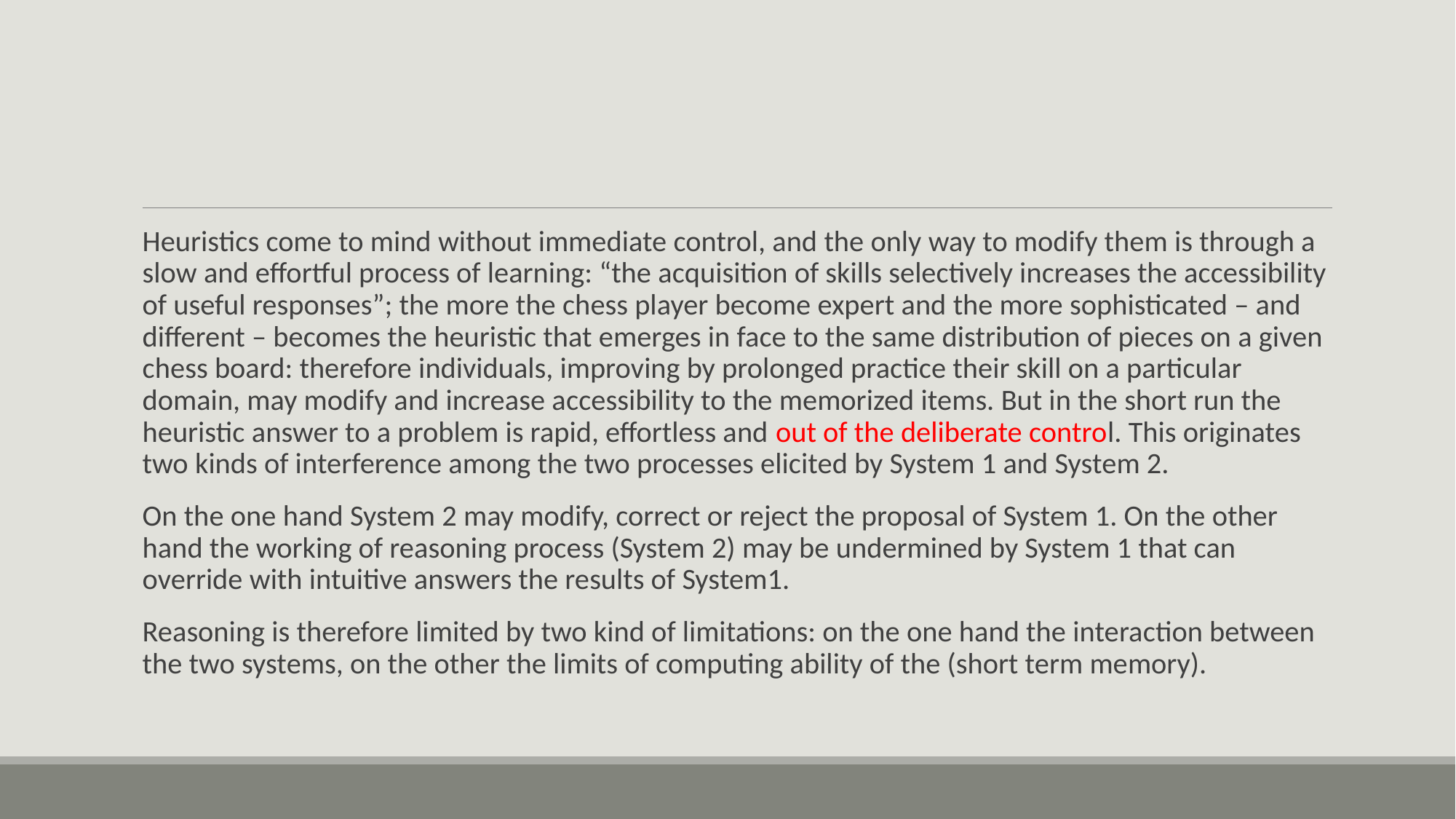

Heuristics come to mind without immediate control, and the only way to modify them is through a slow and effortful process of learning: “the acquisition of skills selectively increases the accessibility of useful responses”; the more the chess player become expert and the more sophisticated – and different – becomes the heuristic that emerges in face to the same distribution of pieces on a given chess board: therefore individuals, improving by prolonged practice their skill on a particular domain, may modify and increase accessibility to the memorized items. But in the short run the heuristic answer to a problem is rapid, effortless and out of the deliberate control. This originates two kinds of interference among the two processes elicited by System 1 and System 2.
On the one hand System 2 may modify, correct or reject the proposal of System 1. On the other hand the working of reasoning process (System 2) may be undermined by System 1 that can override with intuitive answers the results of System1.
Reasoning is therefore limited by two kind of limitations: on the one hand the interaction between the two systems, on the other the limits of computing ability of the (short term memory).